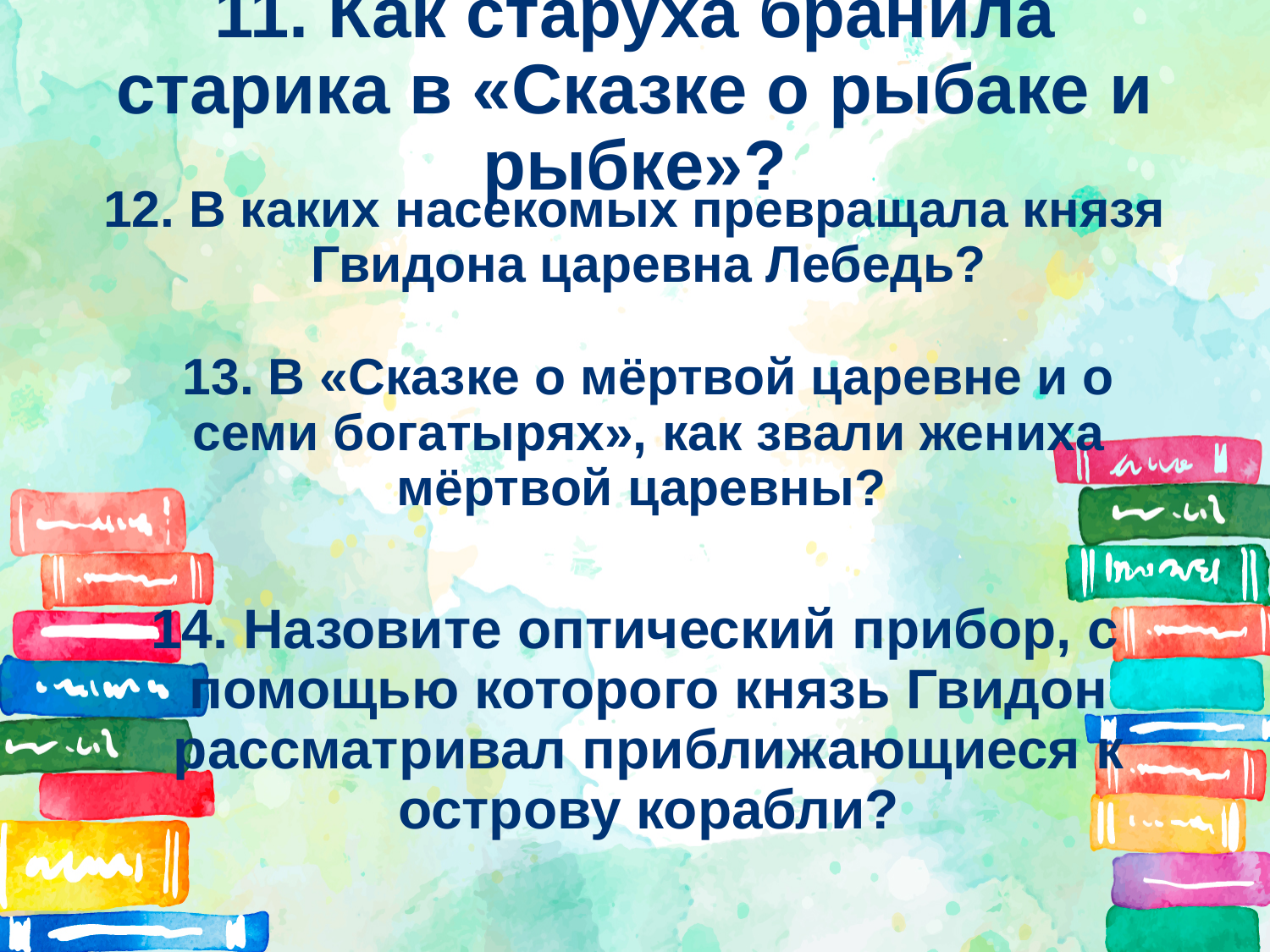

# 11. Как старуха бранила старика в «Сказке о рыбаке и рыбке»?
12. В каких насекомых превращала князя Гвидона царевна Лебедь?
13. В «Сказке о мёртвой царевне и о семи богатырях», как звали жениха мёртвой царевны?

14. Назовите оптический прибор, с помощью которого князь Гвидон рассматривал приближающиеся к острову корабли?